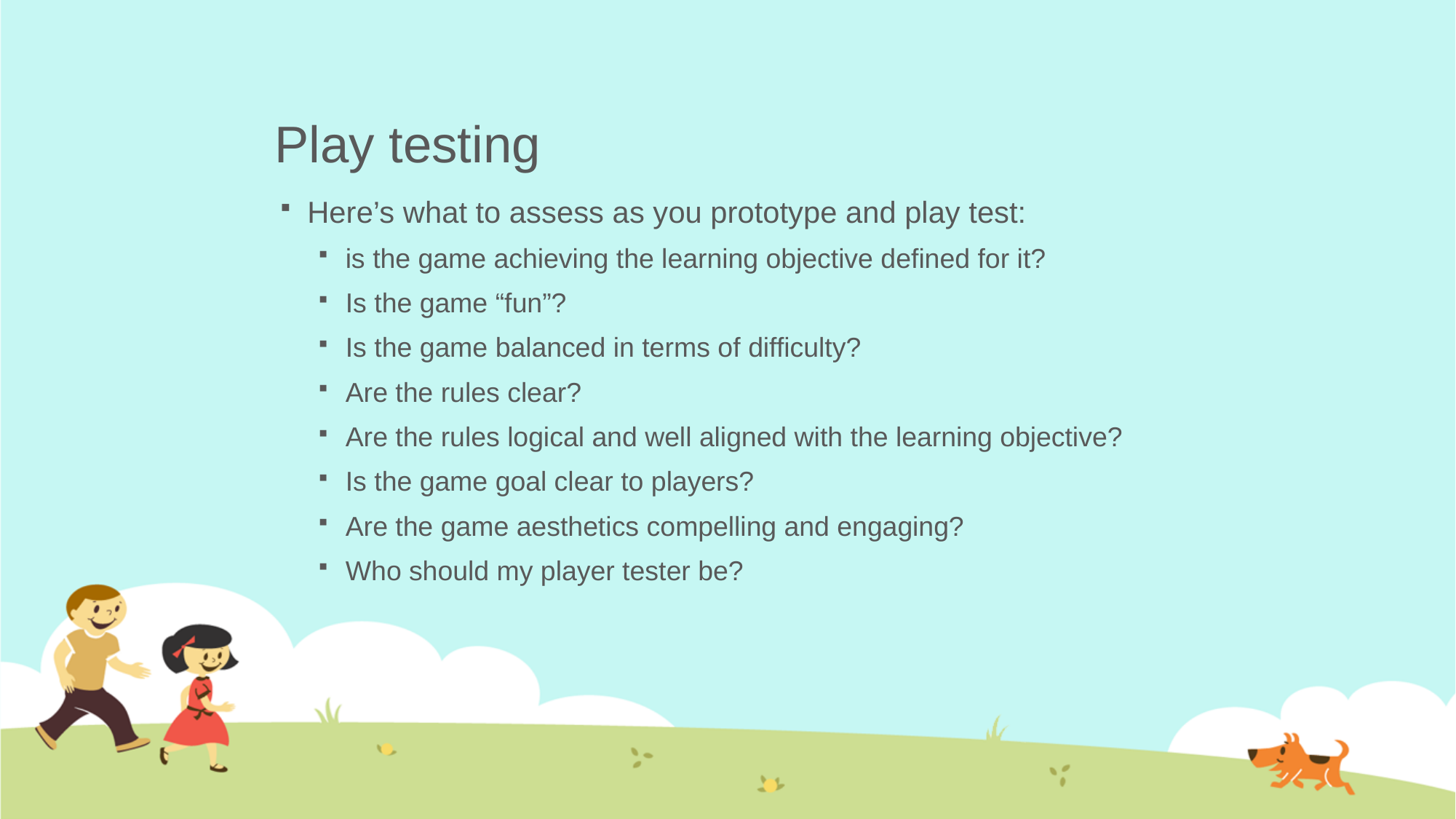

# Play testing
Here’s what to assess as you prototype and play test:
is the game achieving the learning objective defined for it?
Is the game “fun”?
Is the game balanced in terms of difficulty?
Are the rules clear?
Are the rules logical and well aligned with the learning objective?
Is the game goal clear to players?
Are the game aesthetics compelling and engaging?
Who should my player tester be?